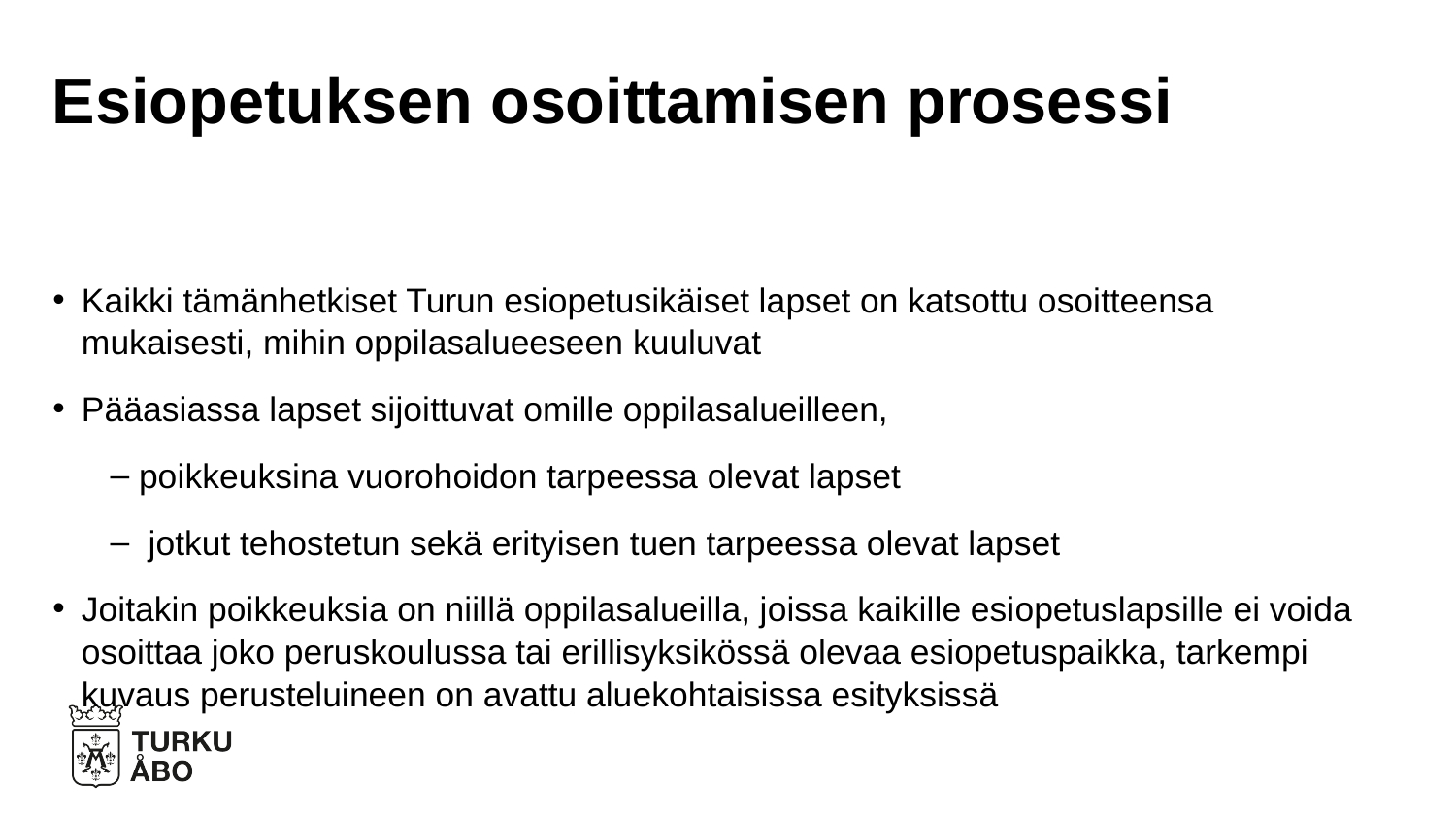

# Esiopetuksen osoittamisen prosessi

Kaikki tämänhetkiset Turun esiopetusikäiset lapset on katsottu osoitteensa mukaisesti, mihin oppilasalueeseen kuuluvat
Pääasiassa lapset sijoittuvat omille oppilasalueilleen,
poikkeuksina vuorohoidon tarpeessa olevat lapset
 jotkut tehostetun sekä erityisen tuen tarpeessa olevat lapset
Joitakin poikkeuksia on niillä oppilasalueilla, joissa kaikille esiopetuslapsille ei voida osoittaa joko peruskoulussa tai erillisyksikössä olevaa esiopetuspaikka, tarkempi kuvaus perusteluineen on avattu aluekohtaisissa esityksissä